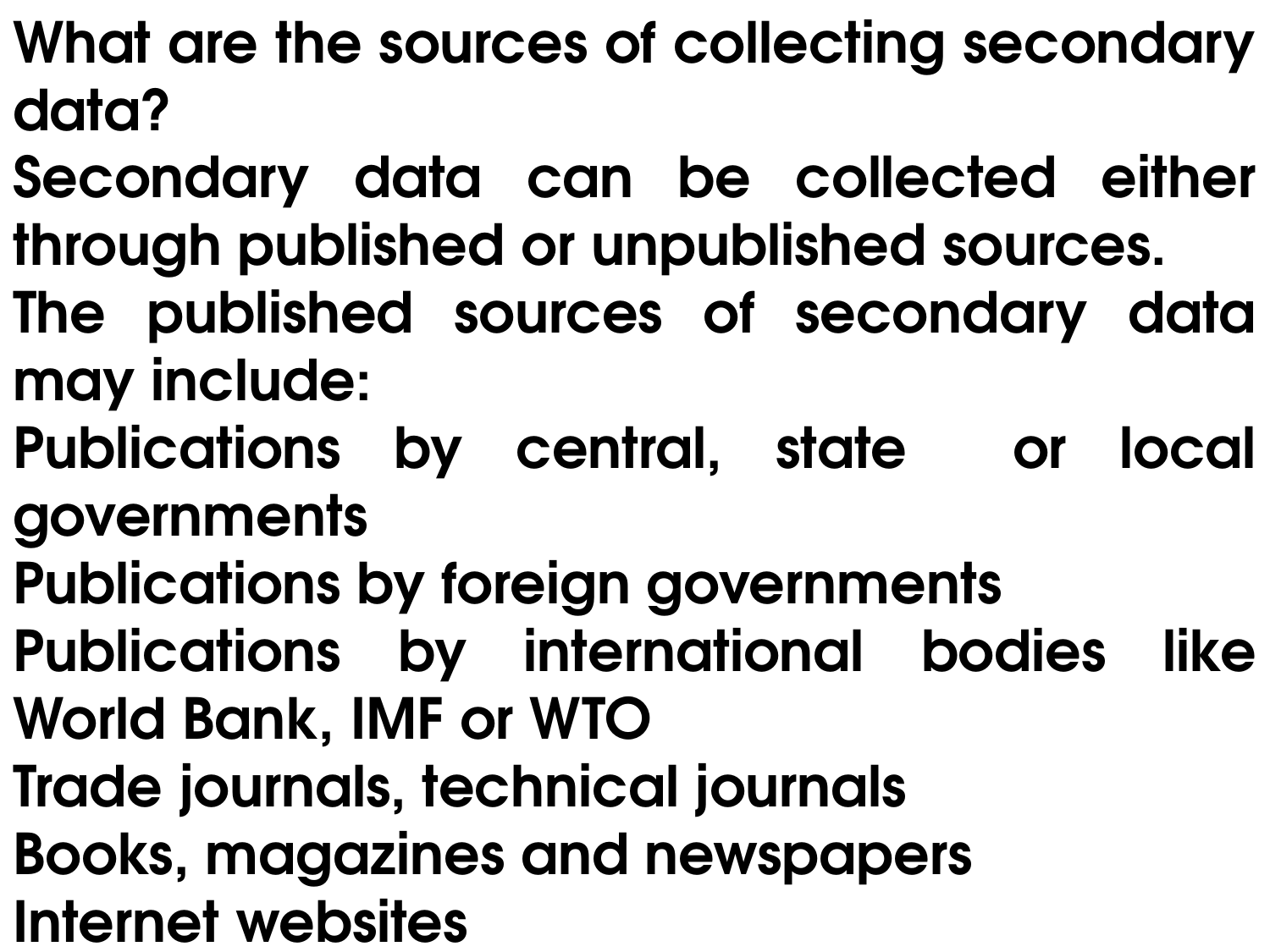

What are the sources of collecting secondary data?
Secondary data can be collected either through published or unpublished sources.
The published sources of secondary data may include:
Publications by central, state  or local governments
Publications by foreign governments
Publications by international bodies like World Bank, IMF or WTO
Trade journals, technical journals
Books, magazines and newspapers
Internet websites